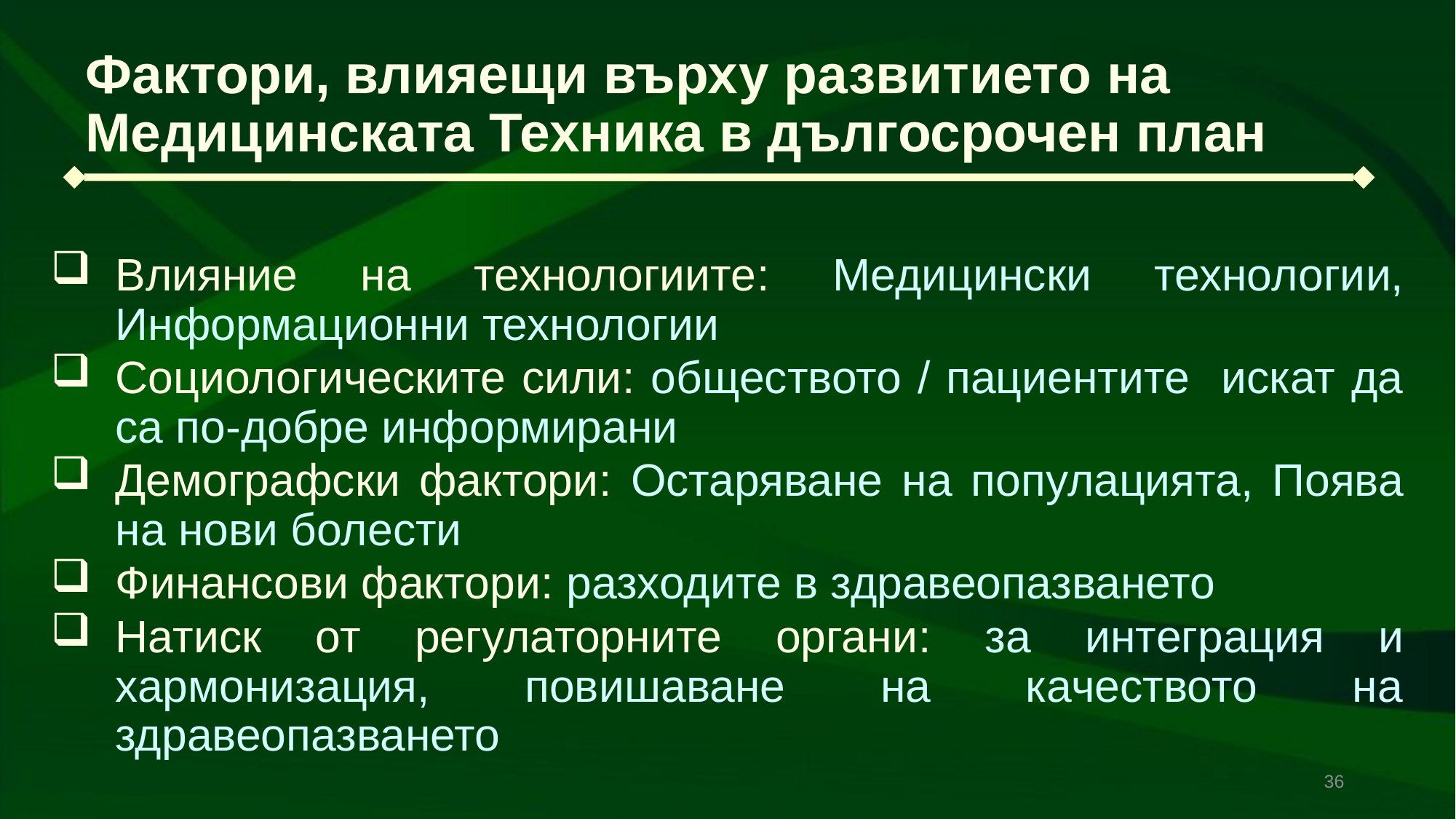

# Фактори, влияещи върху развитието на Медицинската Техника в дългосрочен план

Влияние на технологиите: Медицински технологии, Информационни технологии
Социологическите сили: обществото / пациентите  искат да са по-добре информирани
Демографски фактори: Остаряване на популацията, Поява на нови болести
Финансови фактори: разходите в здравеопазването
Натиск от регулаторните органи: за интеграция и хармонизация, повишаване на качеството на здравеопазването
36